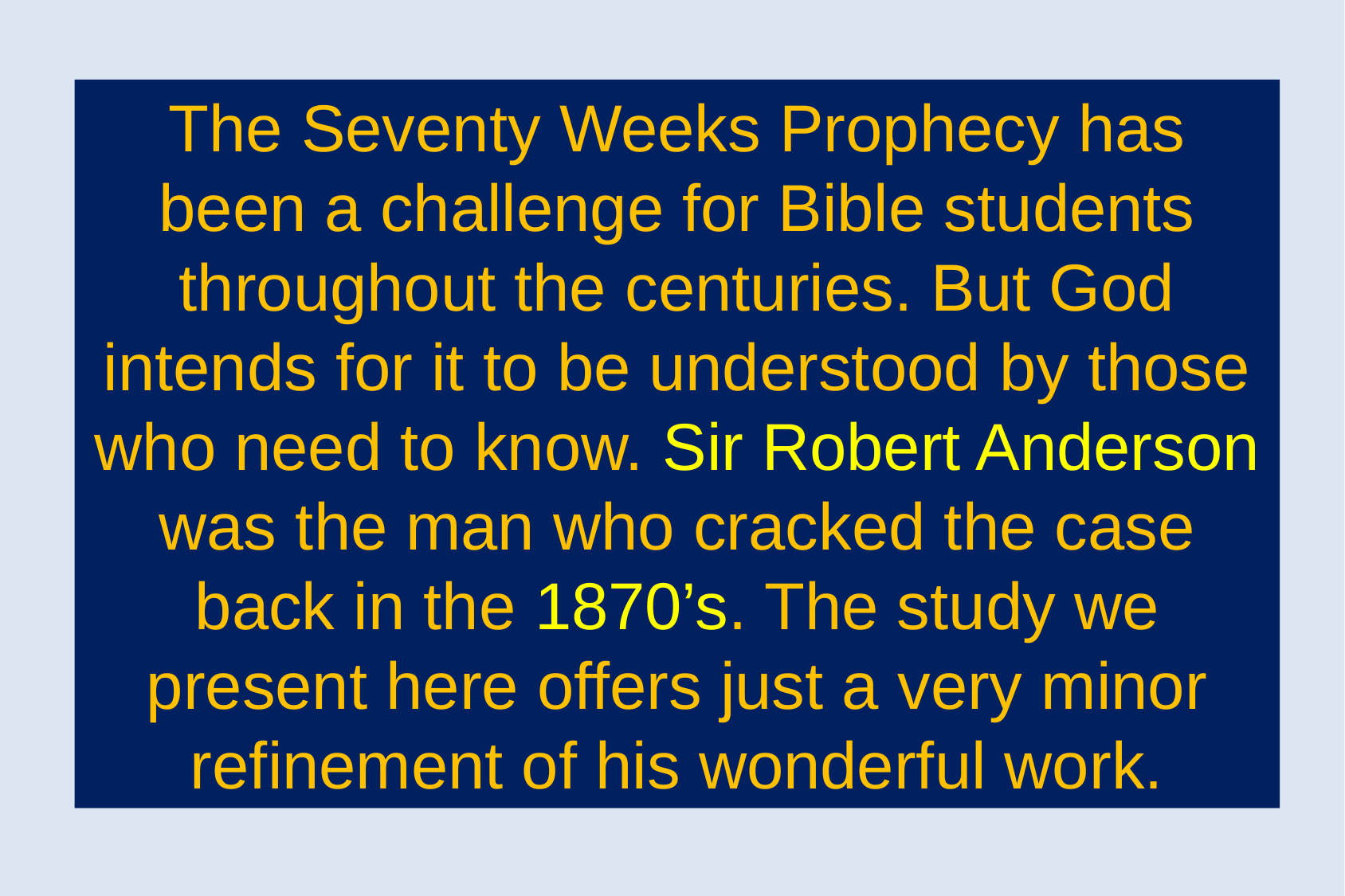

The Seventy Weeks Prophecy has been a challenge for Bible students throughout the centuries. But God intends for it to be understood by those who need to know. Sir Robert Anderson was the man who cracked the case back in the 1870’s. The study we present here offers just a very minor refinement of his wonderful work.